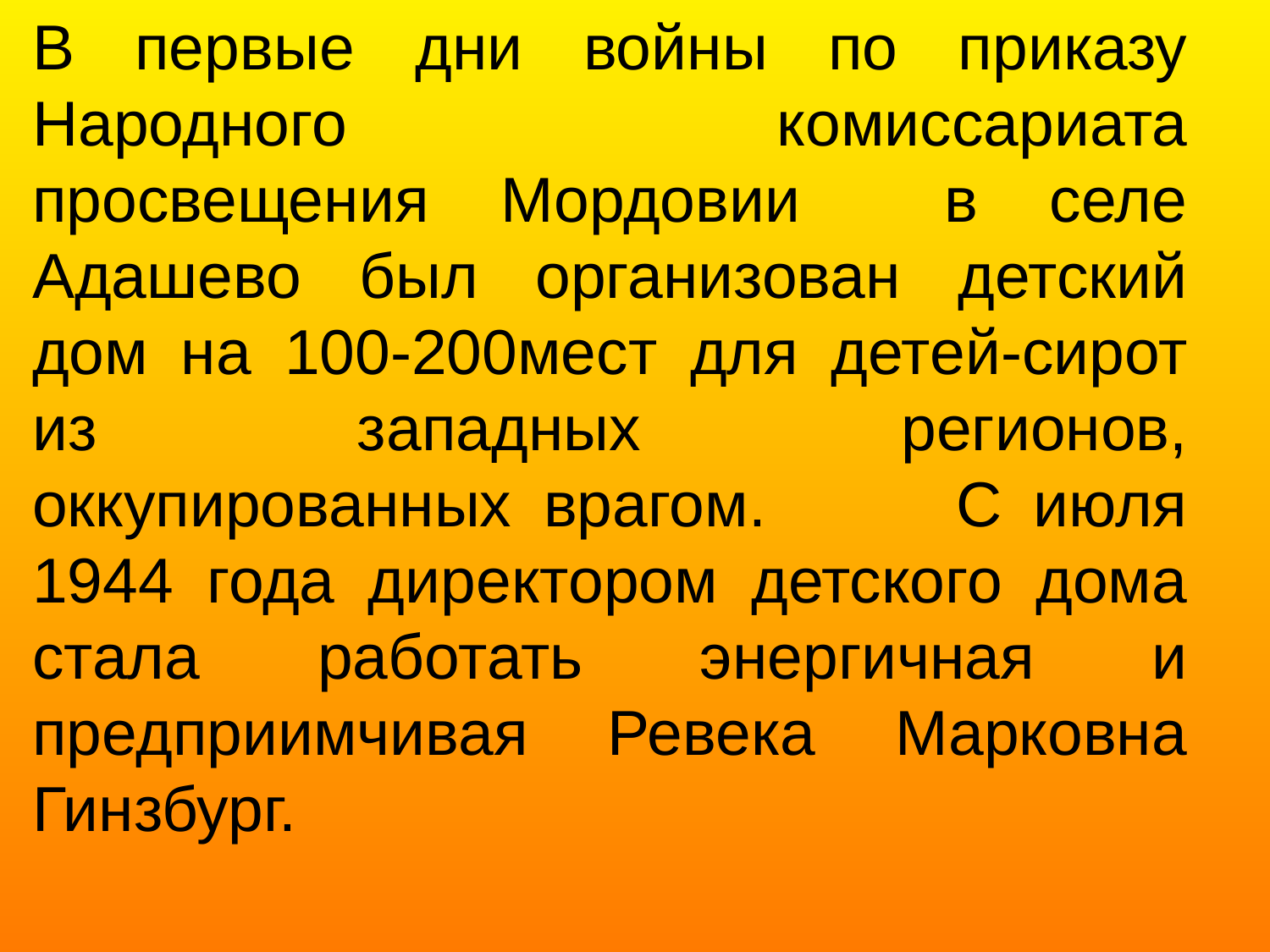

В первые дни войны по приказу Народного комиссариата просвещения Мордовии  в селе Адашево был организован детский дом на 100-200мест для детей-сирот из западных регионов, оккупированных врагом.      С июля 1944 года директором детского дома стала работать энергичная и предприимчивая Ревека Марковна Гинзбург.